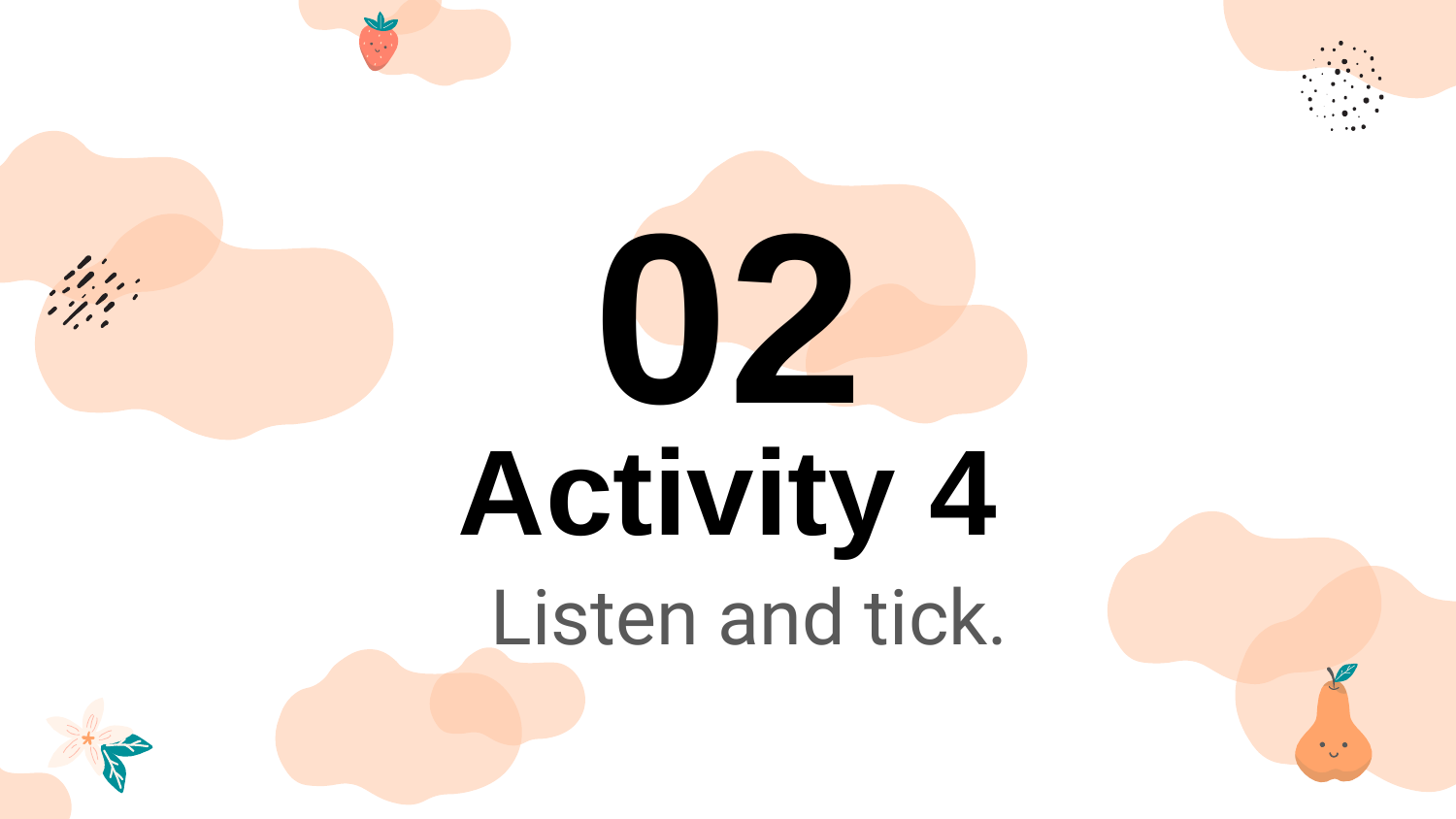

# 02
Activity 4
Listen and tick.